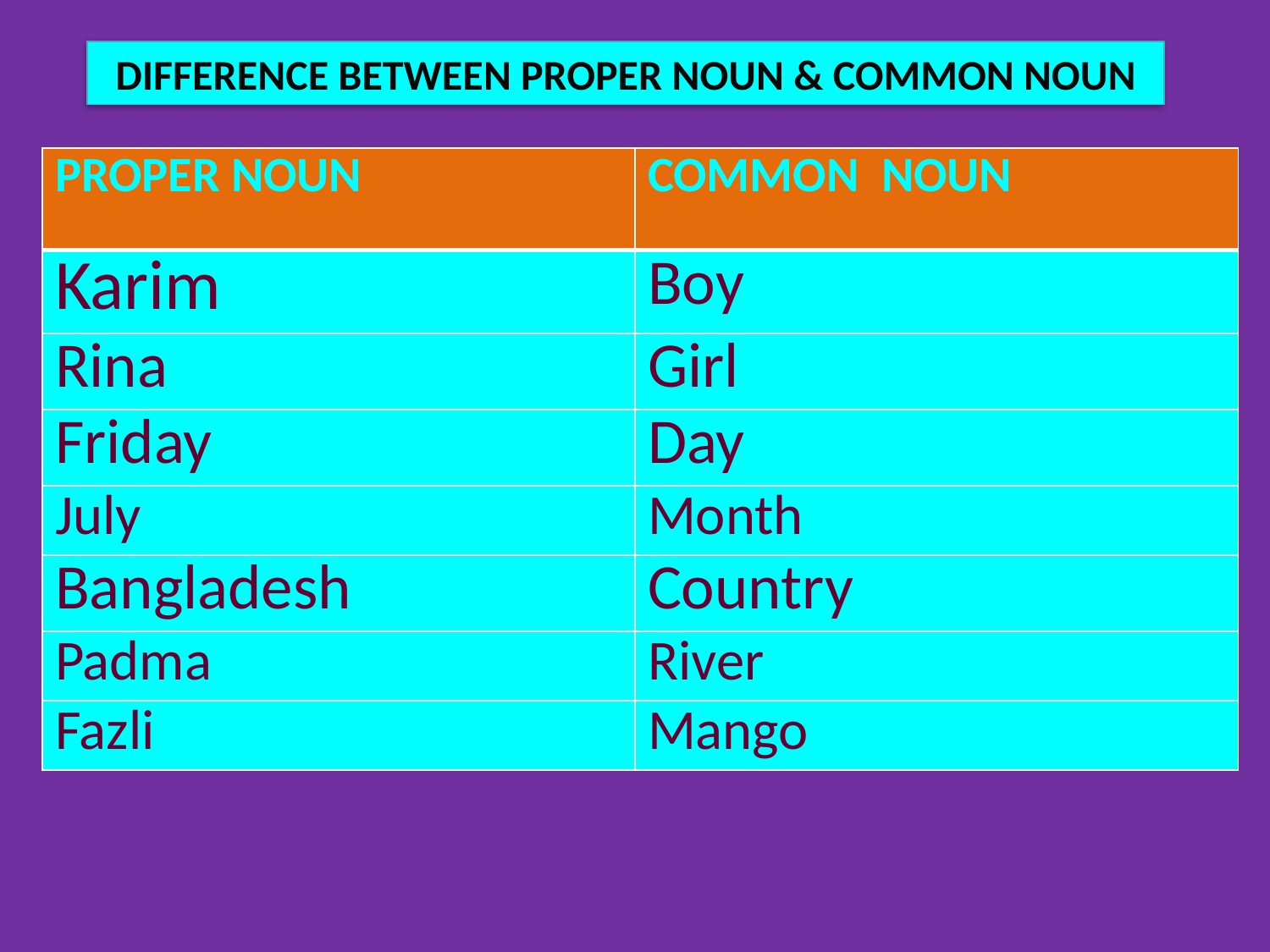

DIFFERENCE BETWEEN PROPER NOUN & COMMON NOUN
| PROPER NOUN | COMMON NOUN |
| --- | --- |
| Karim | Boy |
| Rina | Girl |
| Friday | Day |
| July | Month |
| Bangladesh | Country |
| Padma | River |
| Fazli | Mango |